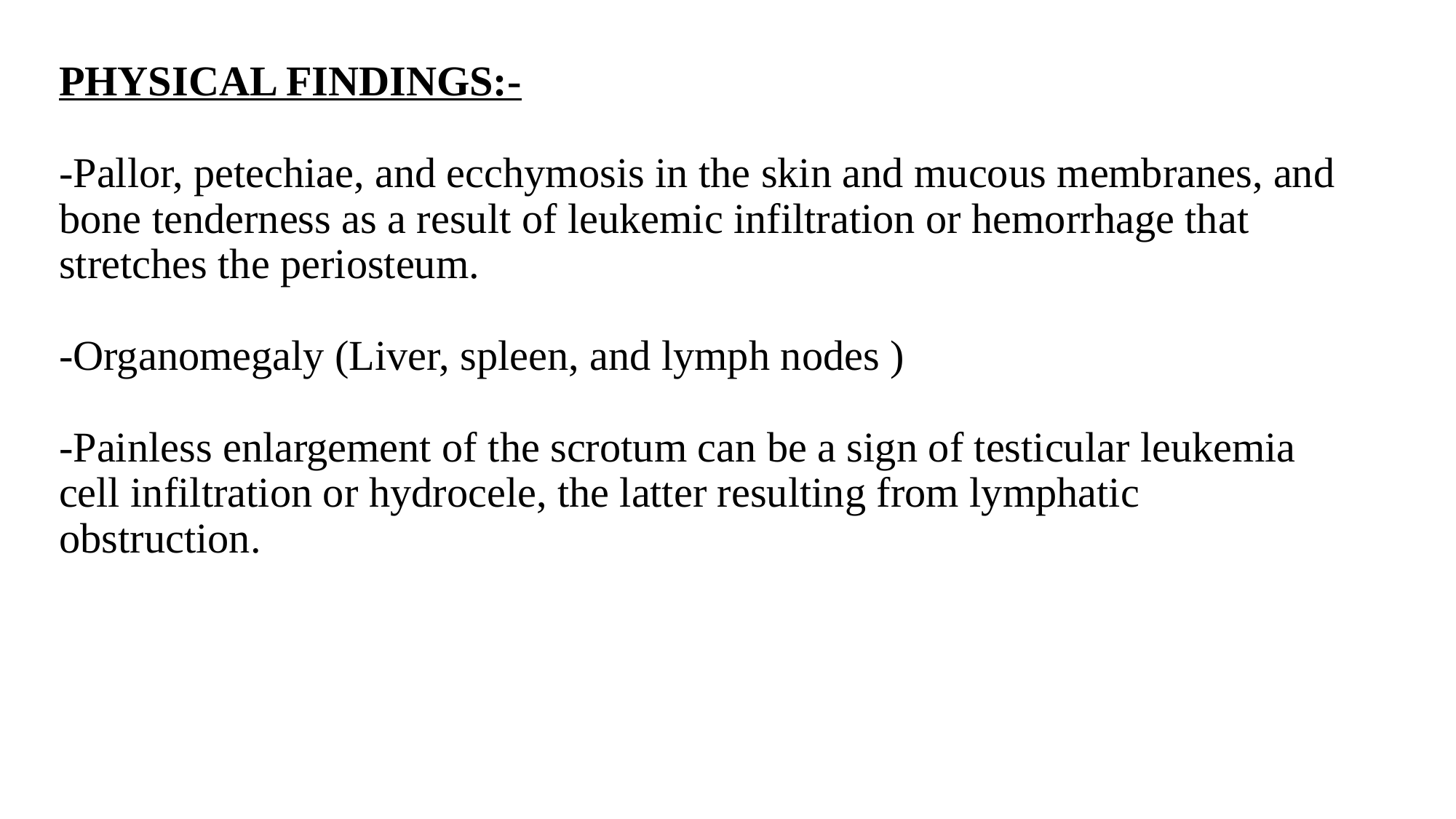

# PHYSICAL FINDINGS:- -Pallor, petechiae, and ecchymosis in the skin and mucous membranes, and bone tenderness as a result of leukemic infiltration or hemorrhage that stretches the periosteum. -Organomegaly (Liver, spleen, and lymph nodes ) -Painless enlargement of the scrotum can be a sign of testicular leukemia cell infiltration or hydrocele, the latter resulting from lymphatic obstruction.